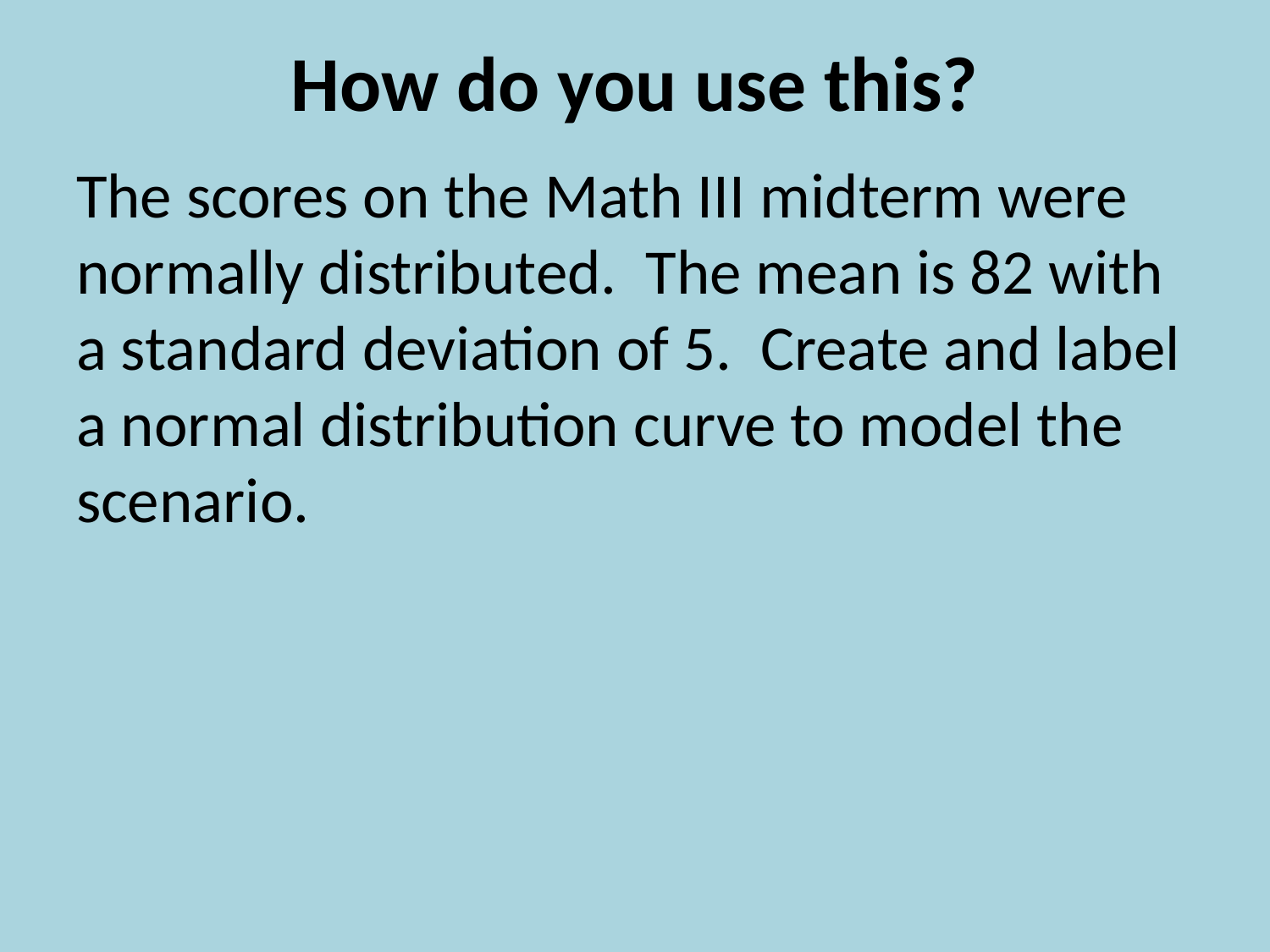

How do you use this?

The scores on the Math III midterm were normally distributed.  The mean is 82 with a standard deviation of 5.  Create and label a normal distribution curve to model the scenario.